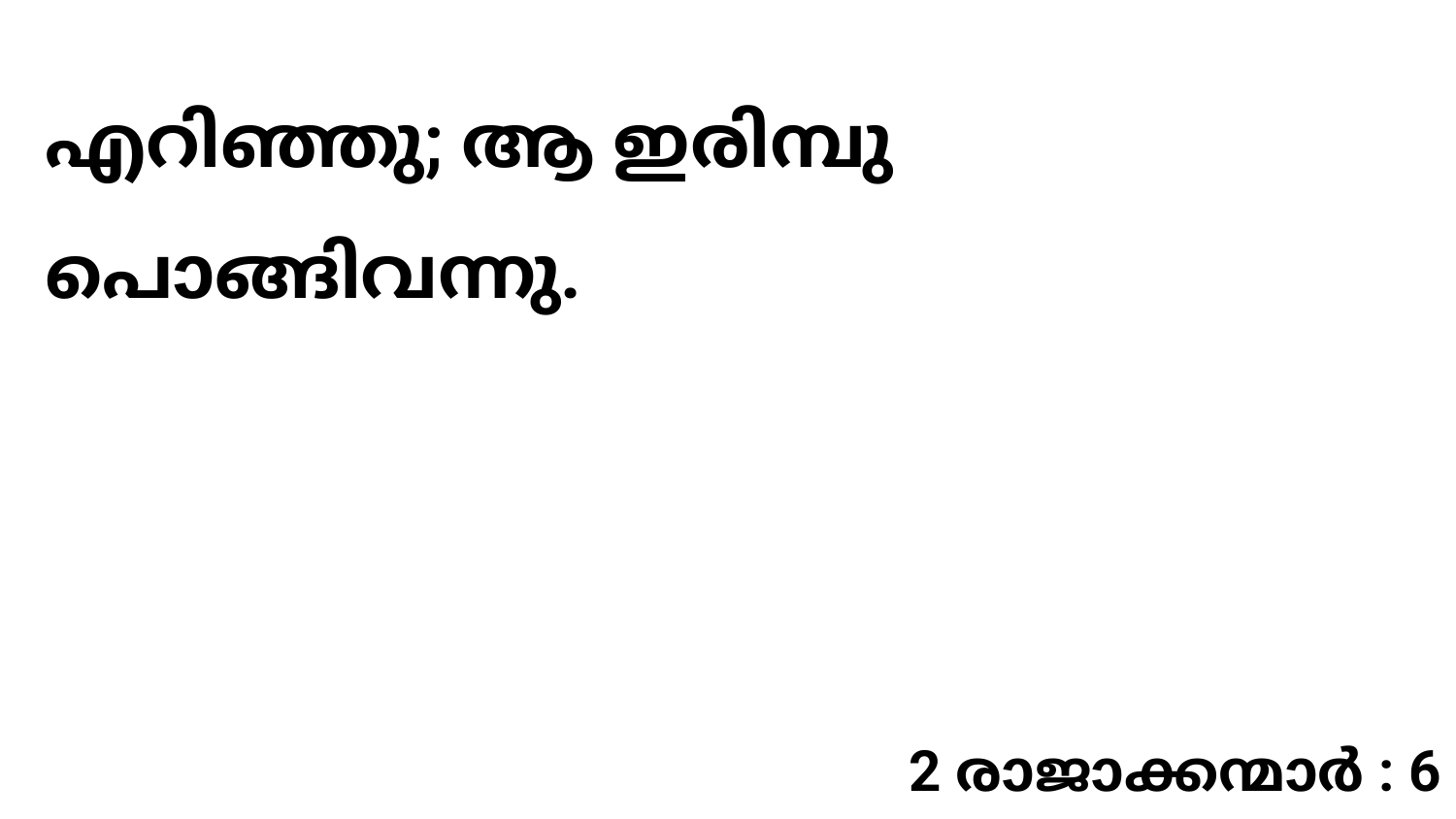

എറിഞ്ഞു; ആ ഇരിമ്പു പൊങ്ങിവന്നു.
2 രാജാക്കന്മാർ : 6